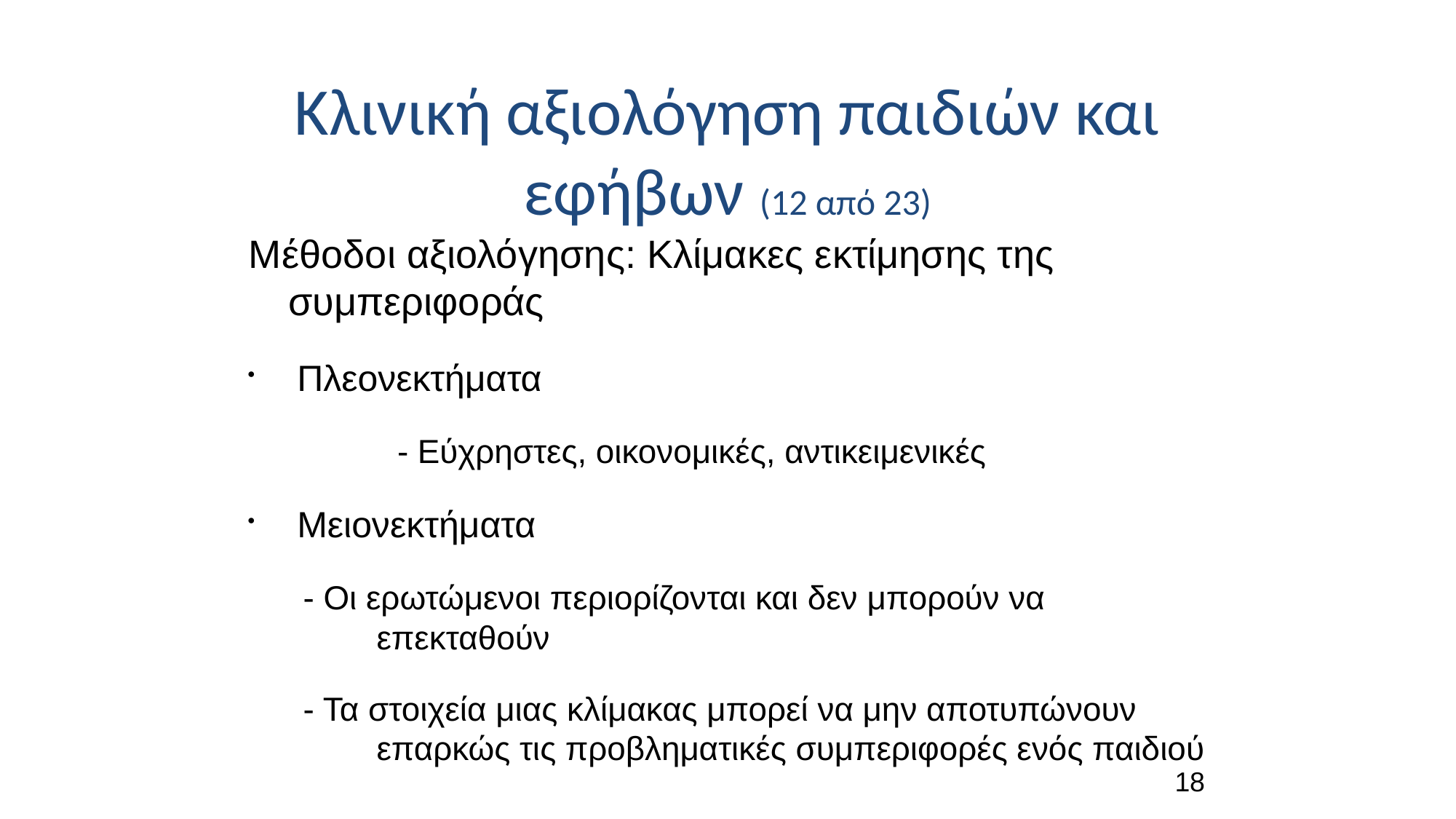

Κλινική αξιολόγηση παιδιών και εφήβων (12 από 23)
Μέθοδοι αξιολόγησης: Κλίμακες εκτίμησης της συμπεριφοράς
 Πλεονεκτήματα
		- Εύχρηστες, οικονομικές, αντικειμενικές
 Μειονεκτήματα
- Οι ερωτώμενοι περιορίζονται και δεν μπορούν να επεκταθούν
- Τα στοιχεία μιας κλίμακας μπορεί να μην αποτυπώνουν επαρκώς τις προβληματικές συμπεριφορές ενός παιδιού

18